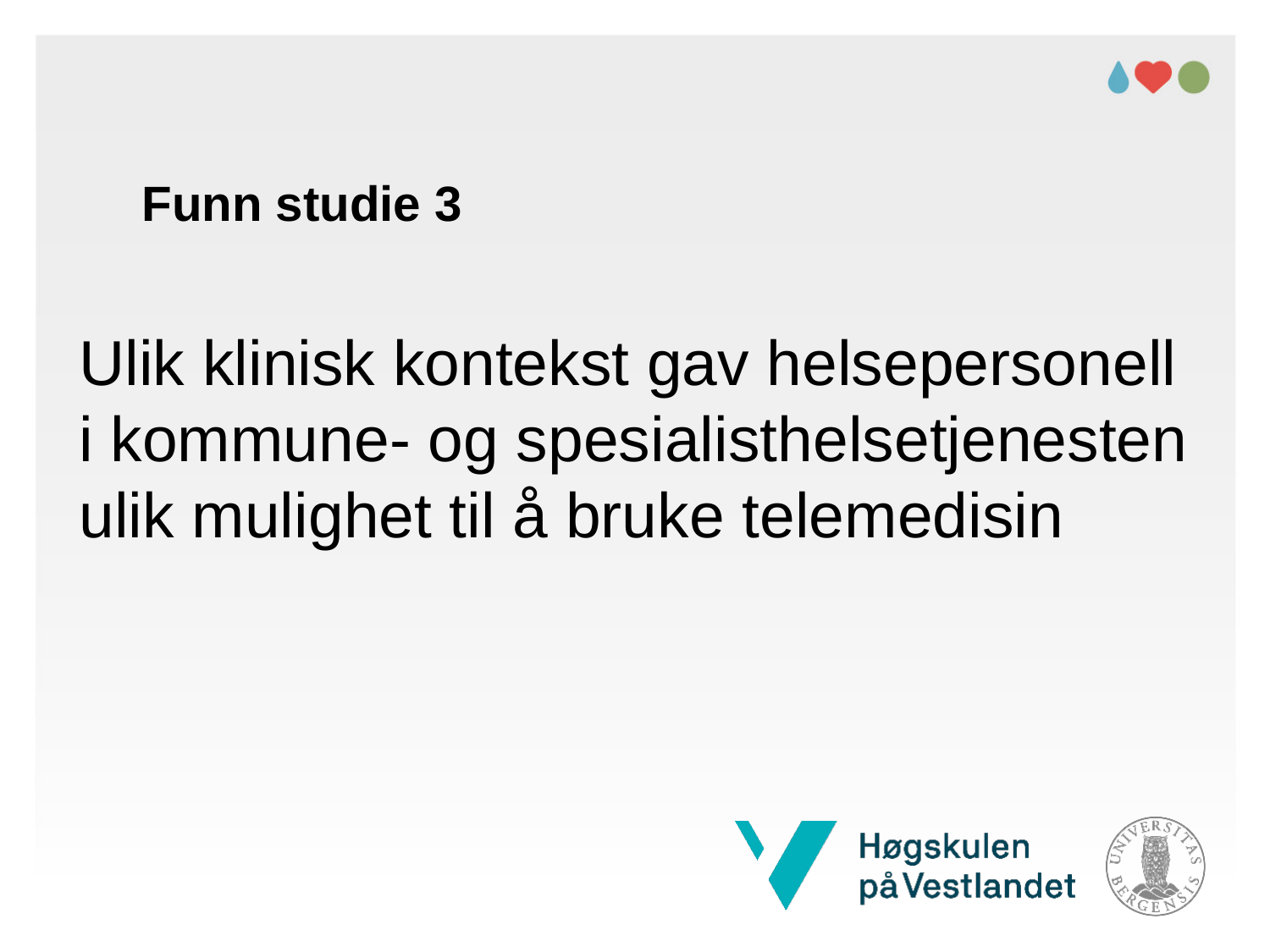

# Funn studie 3
Ulik klinisk kontekst gav helsepersonell i kommune- og spesialisthelsetjenesten ulik mulighet til å bruke telemedisin